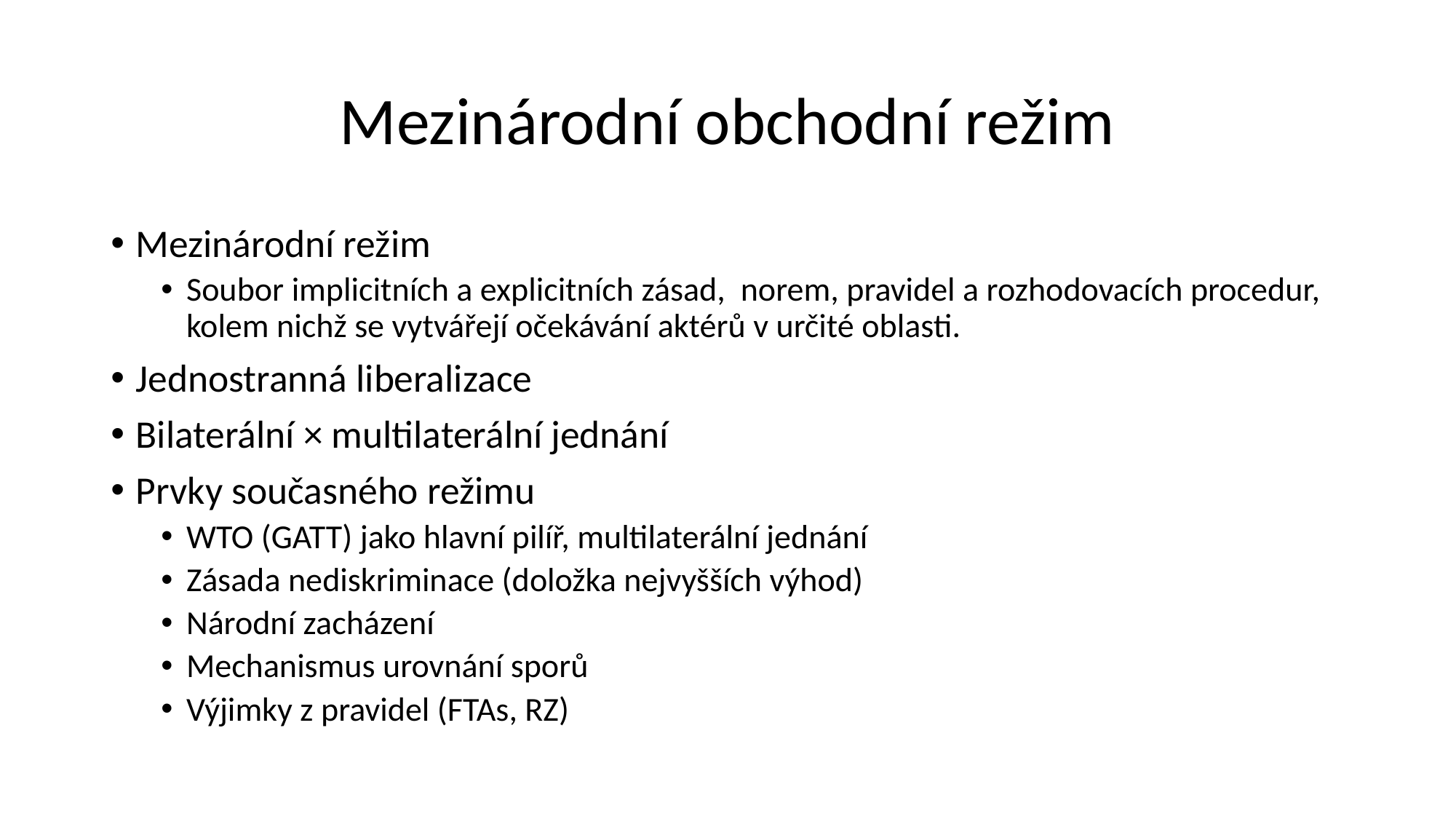

# Mezinárodní obchodní režim
Mezinárodní režim
Soubor implicitních a explicitních zásad,  norem, pravidel a rozhodovacích procedur, kolem nichž se vytvářejí očekávání aktérů v určité oblasti.
Jednostranná liberalizace
Bilaterální × multilaterální jednání
Prvky současného režimu
WTO (GATT) jako hlavní pilíř, multilaterální jednání
Zásada nediskriminace (doložka nejvyšších výhod)
Národní zacházení
Mechanismus urovnání sporů
Výjimky z pravidel (FTAs, RZ)